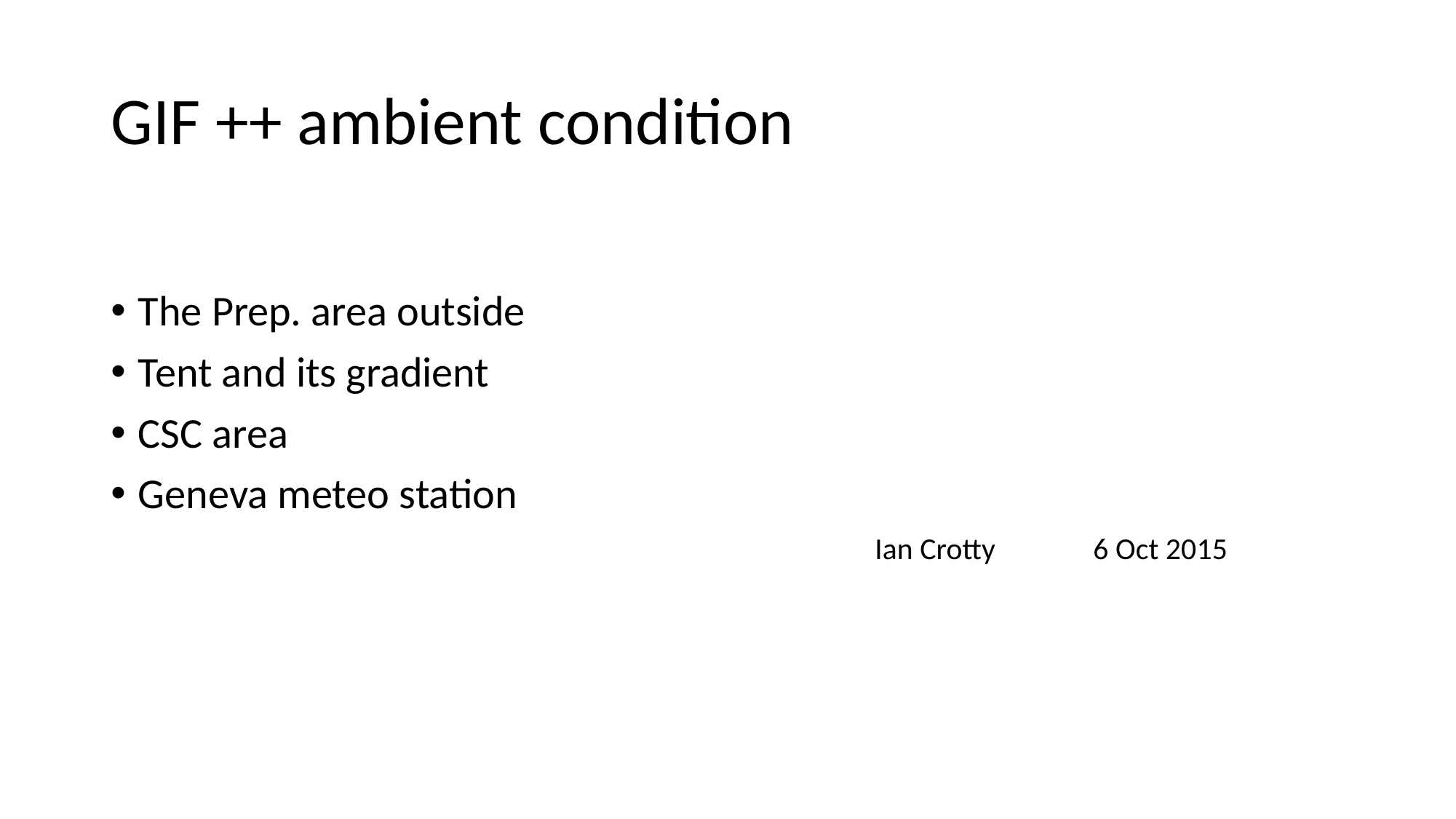

# GIF ++ ambient condition

The Prep. area outside
Tent and its gradient
CSC area
Geneva meteo station
							Ian Crotty	6 Oct 2015